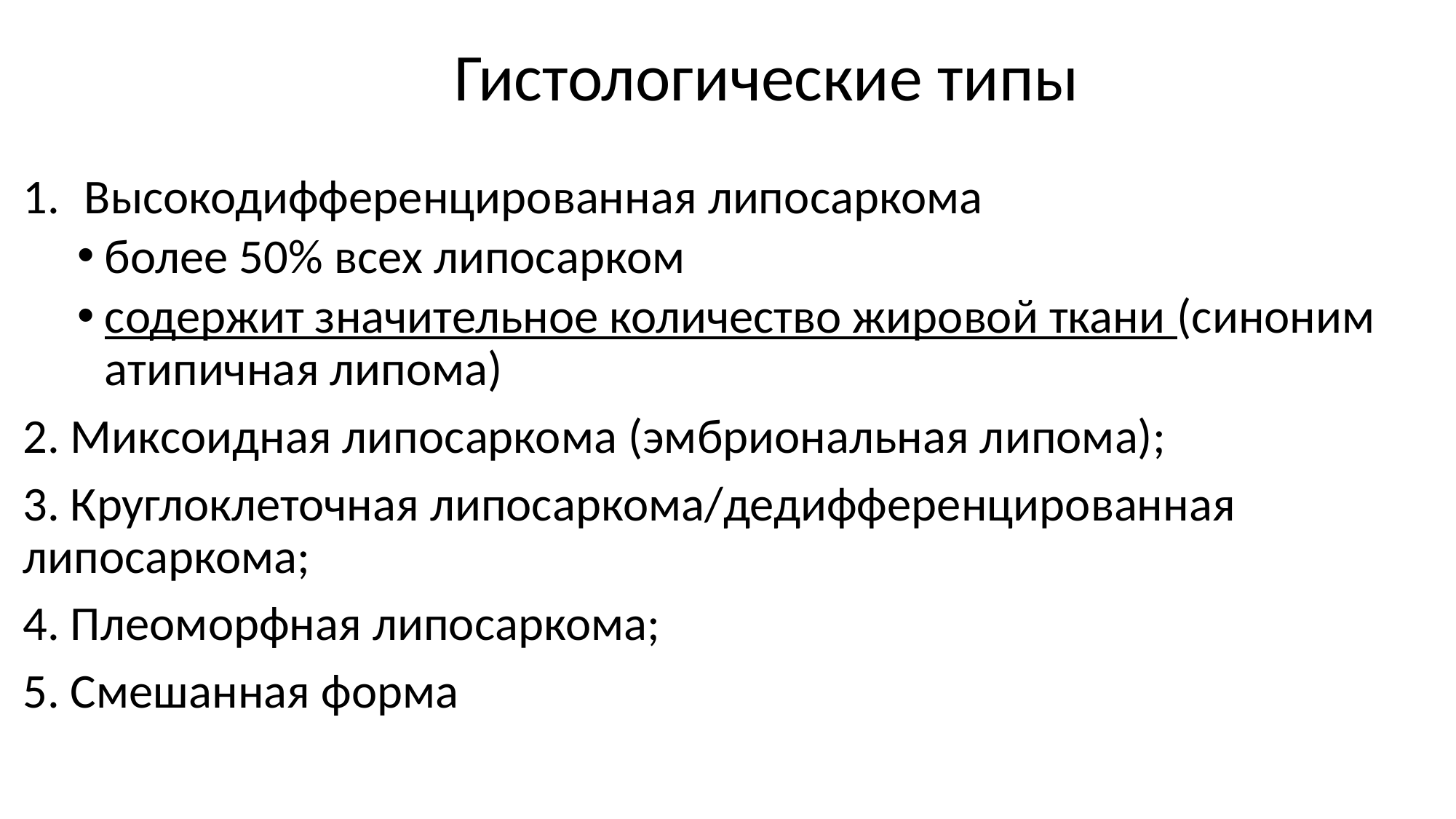

# Гистологические типы
Высокодифференцированная липосаркома
более 50% всех липосарком
содержит значительное количество жировой ткани (синоним атипичная липома)
2. Миксоидная липосаркома (эмбриональная липома);
3. Круглоклеточная липосаркома/дедифференцированная липосаркома;
4. Плеоморфная липосаркома;
5. Смешанная форма